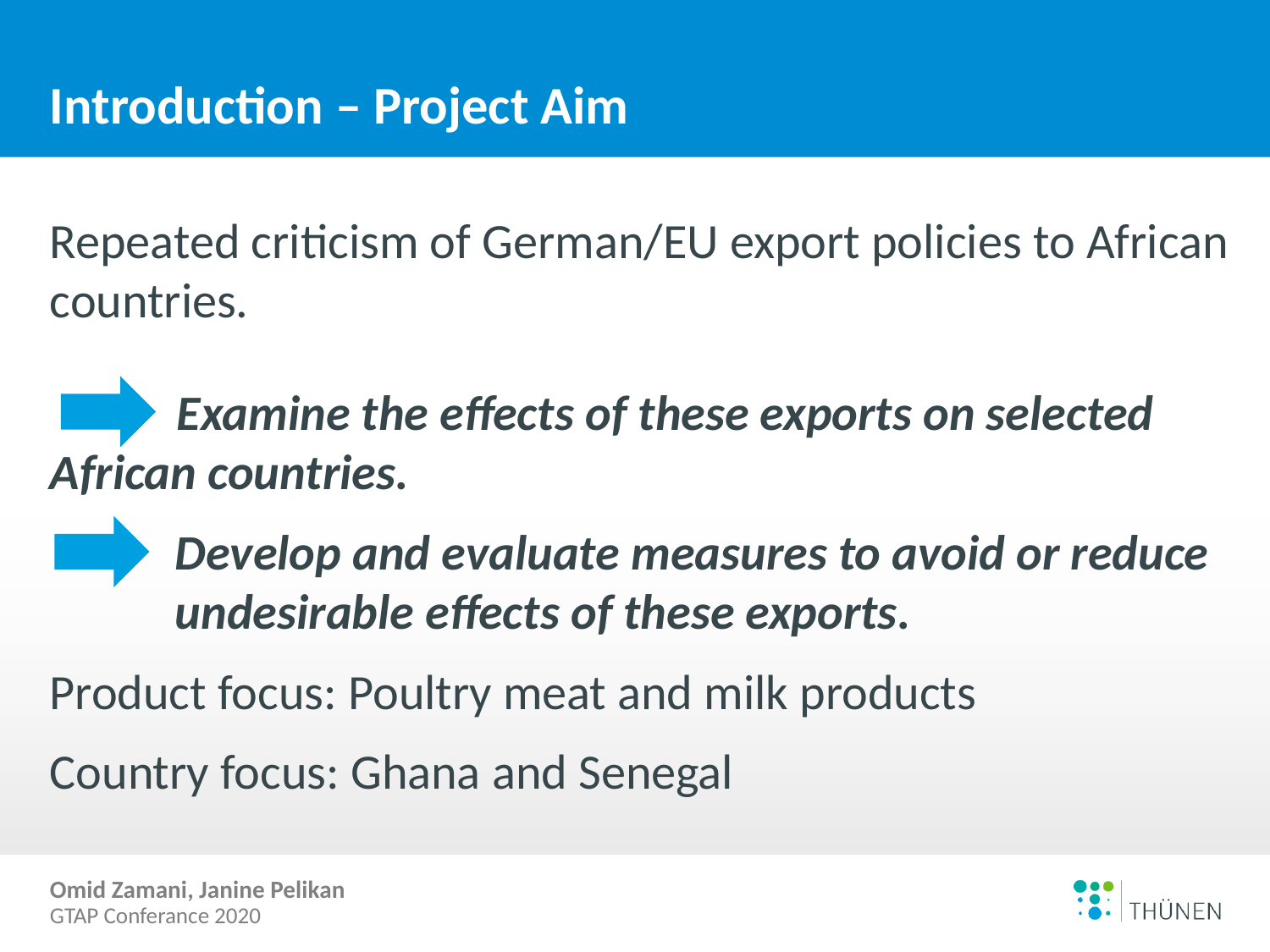

# Introduction – Project Aim
Repeated criticism of German/EU export policies to African countries.
	Examine the effects of these exports on selected 	African countries.
Develop and evaluate measures to avoid or reduce undesirable effects of these exports.
Product focus: Poultry meat and milk products
Country focus: Ghana and Senegal